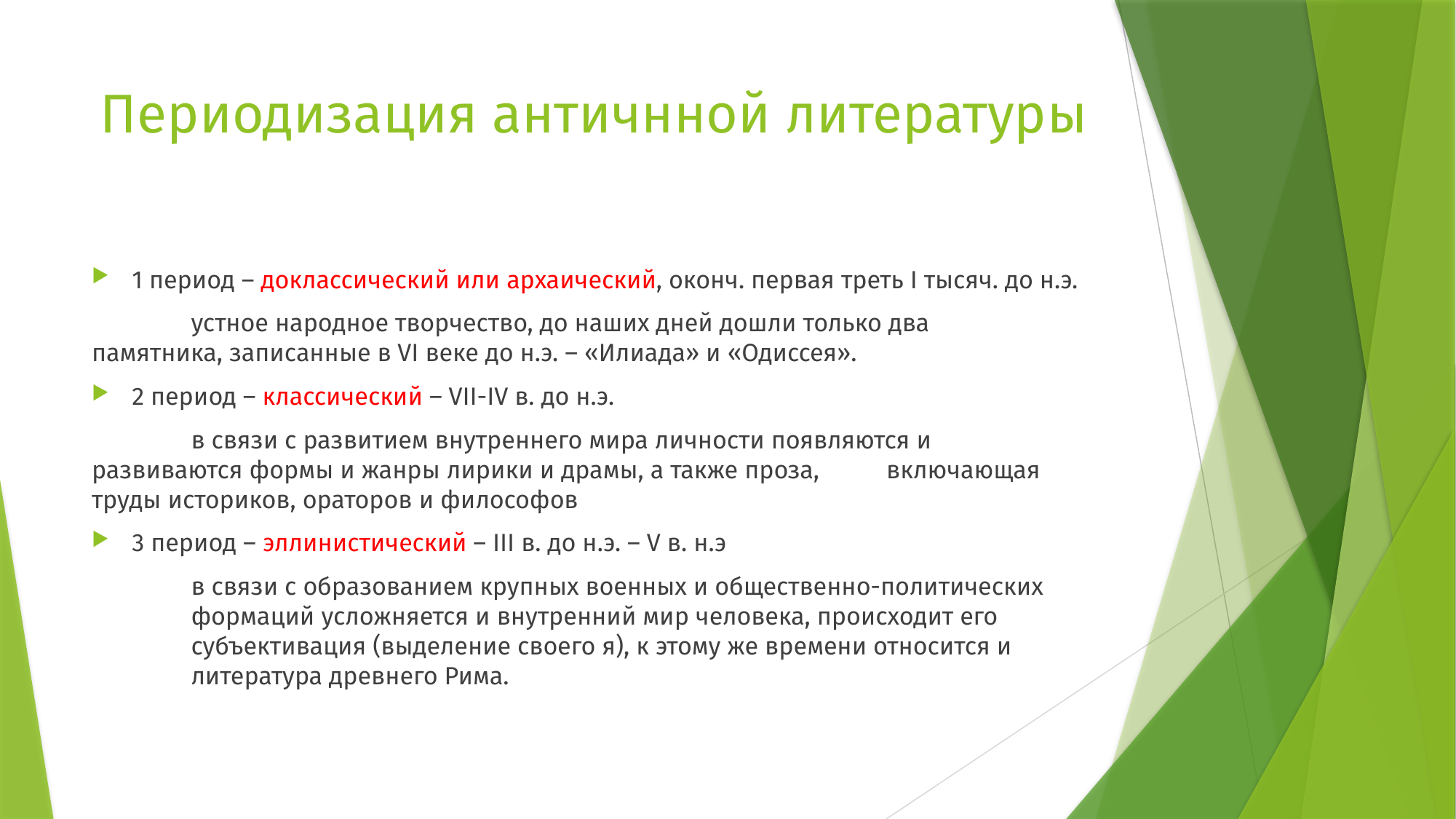

# Периодизация античнной литературы
1 период – доклассический или архаический, oконч. первая треть I тысяч. до н.э.
		устное народное творчество, до наших дней дошли только два 				памятника, записанные в VI веке до н.э. – «Илиада» и «Одиссея».
2 период – классический – VII-IV в. до н.э.
		в связи с развитием внутреннего мира личности появляются и 				развиваются формы и жанры лирики и драмы, а также проза, 				включающая труды историков, ораторов и философов
3 период – эллинистический – III в. до н.э. – V в. н.э
		в связи с образованием крупных военных и общественно-политических 			формаций усложняется и внутренний мир человека, происходит его 			субъективация (выделение своего я), к этому же времени относится и 			литература древнего Рима.